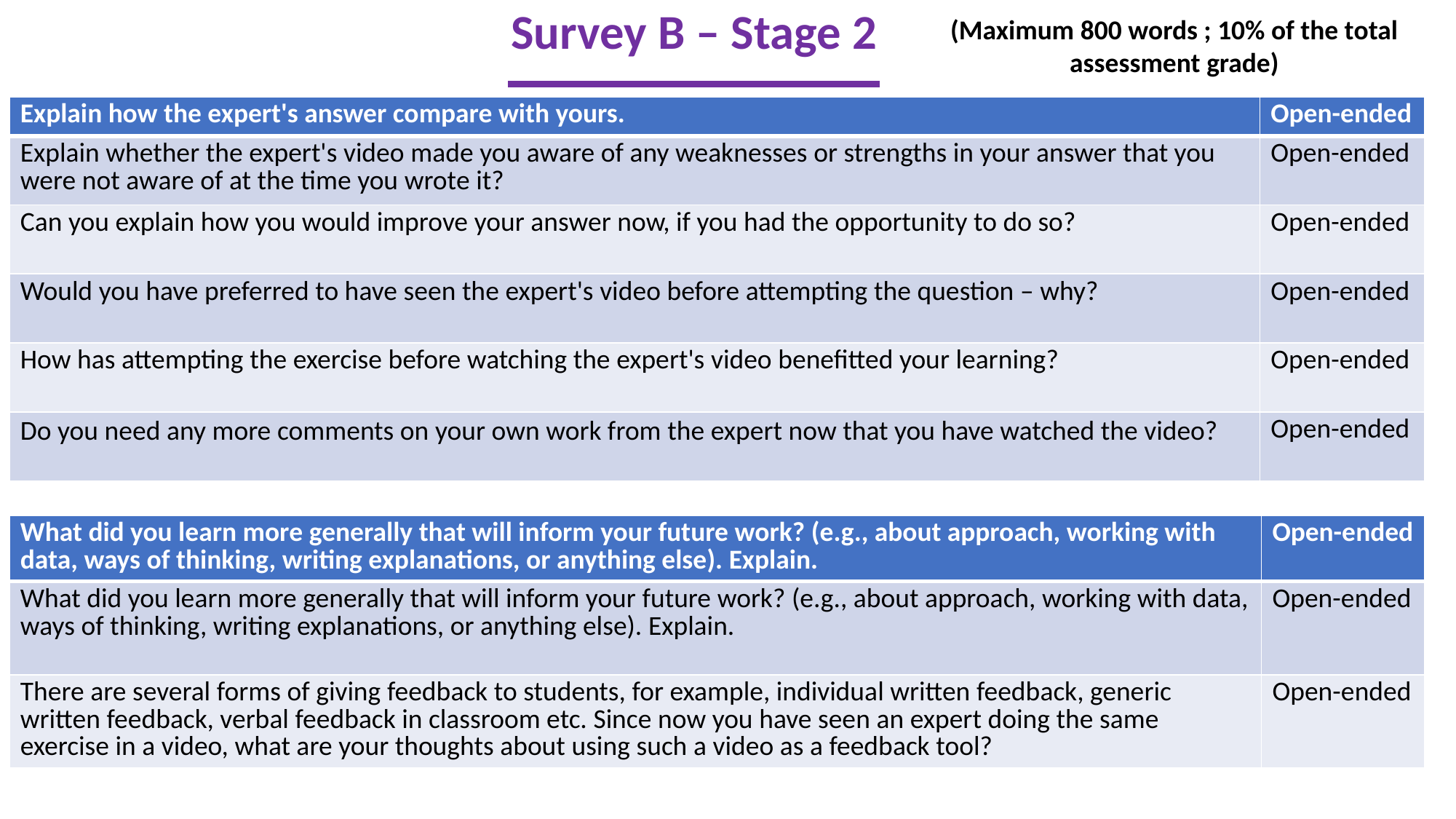

Survey B – Stage 2
(Maximum 800 words ; 10% of the total assessment grade)
| Explain how the expert's answer compare with yours. | Open-ended |
| --- | --- |
| Explain whether the expert's video made you aware of any weaknesses or strengths in your answer that you were not aware of at the time you wrote it? | Open-ended |
| Can you explain how you would improve your answer now, if you had the opportunity to do so? | Open-ended |
| Would you have preferred to have seen the expert's video before attempting the question – why? | Open-ended |
| How has attempting the exercise before watching the expert's video benefitted your learning? | Open-ended |
| Do you need any more comments on your own work from the expert now that you have watched the video? | Open-ended |
| What did you learn more generally that will inform your future work? (e.g., about approach, working with data, ways of thinking, writing explanations, or anything else). Explain. | Open-ended |
| --- | --- |
| What did you learn more generally that will inform your future work? (e.g., about approach, working with data, ways of thinking, writing explanations, or anything else). Explain. | Open-ended |
| There are several forms of giving feedback to students, for example, individual written feedback, generic written feedback, verbal feedback in classroom etc. Since now you have seen an expert doing the same exercise in a video, what are your thoughts about using such a video as a feedback tool? | Open-ended |